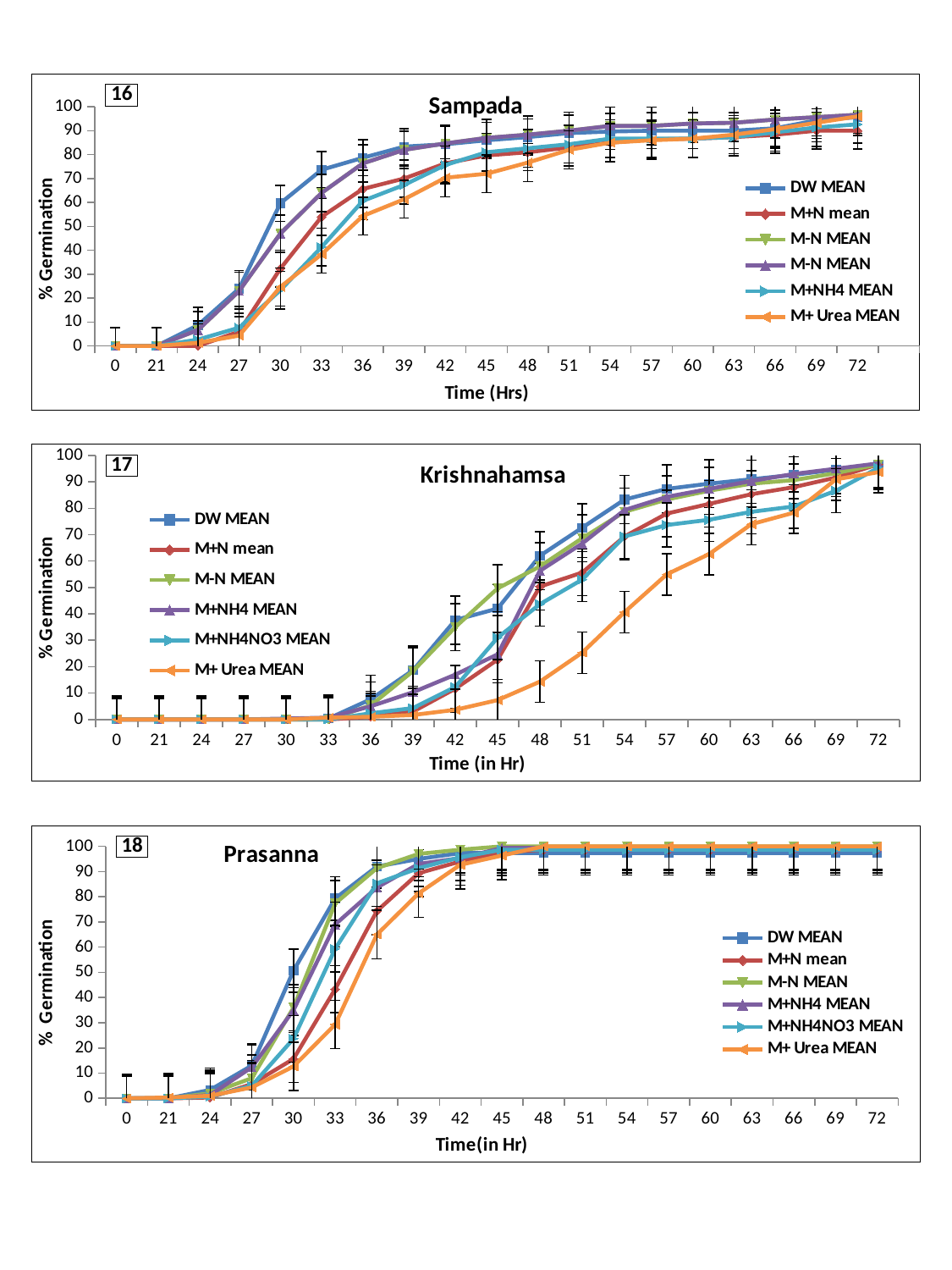

### Chart: Sampada

| Category | DW MEAN | M+N mean | M-N MEAN | M-N MEAN | M+NH4 MEAN | M+ Urea MEAN |
|---|---|---|---|---|---|---|
| 0 | 0.0 | 0.0 | 0.0 | 0.0 | 0.0 | 0.0 |
| 21 | 0.0 | 0.0 | 0.0 | 0.0 | 0.0 | 0.0 |
| 24 | 8.666666666666677 | 0.0 | 6.666666666666667 | 6.666666666666667 | 2.6666666666666665 | 1.3333333333333333 |
| 27 | 24.0 | 6.0 | 23.0 | 23.0 | 7.666666666666667 | 4.333333333333348 |
| 30 | 59.66666666666647 | 32.333333333333336 | 47.0 | 47.0 | 23.33333333333324 | 24.666666666666668 |
| 33 | 73.66666666666667 | 54.0 | 64.0 | 64.0 | 41.333333333333336 | 38.333333333333336 |
| 36 | 78.66666666666667 | 65.66666666666667 | 76.33333333333326 | 76.33333333333326 | 60.66666666666647 | 54.333333333333336 |
| 39 | 83.33333333333326 | 70.0 | 82.0 | 82.0 | 67.33333333333326 | 61.333333333333336 |
| 42 | 84.33333333333326 | 76.33333333333326 | 84.66666666666667 | 84.66666666666667 | 75.66666666666667 | 70.33333333333326 |
| 45 | 86.0 | 79.66666666666667 | 87.0 | 87.0 | 81.0 | 72.0 |
| 48 | 87.33333333333326 | 81.0 | 88.33333333333326 | 88.33333333333326 | 82.66666666666667 | 76.66666666666667 |
| 51 | 89.0 | 83.0 | 90.0 | 90.0 | 84.33333333333326 | 82.0 |
| 54 | 89.66666666666667 | 85.0 | 92.0 | 92.0 | 86.66666666666667 | 85.0 |
| 57 | 90.0 | 86.33333333333326 | 92.0 | 92.0 | 86.66666666666667 | 86.0 |
| 60 | 90.0 | 86.66666666666667 | 93.0 | 93.0 | 86.66666666666667 | 86.66666666666667 |
| 63 | 90.0 | 87.33333333333326 | 93.33333333333326 | 93.33333333333326 | 87.33333333333326 | 88.33333333333326 |
| 66 | 91.0 | 88.33333333333326 | 94.66666666666667 | 94.66666666666667 | 89.33333333333326 | 90.66666666666667 |
| 69 | 94.33333333333326 | 90.0 | 95.66666666666667 | 95.66666666666667 | 91.33333333333326 | 93.33333333333326 |
| 72 | 95.66666666666667 | 90.0 | 96.66666666666667 | 96.66666666666667 | 92.66666666666667 | 96.0 |

### Chart: Krishnahamsa

| Category | DW MEAN | M+N mean | M-N MEAN | M+NH4 MEAN | M+NH4NO3 MEAN | M+ Urea MEAN |
|---|---|---|---|---|---|---|
| 0 | 0.0 | 0.0 | 0.0 | 0.0 | 0.0 | 0.0 |
| 21 | 0.0 | 0.0 | 0.0 | 0.0 | 0.0 | 0.0 |
| 24 | 0.0 | 0.0 | 0.0 | 0.0 | 0.0 | 0.0 |
| 27 | 0.0 | 0.0 | 0.0 | 0.0 | 0.0 | 0.0 |
| 30 | 0.0 | 0.0 | 0.0 | 0.3333333333333333 | 0.0 | 0.0 |
| 33 | 0.3333333333333333 | 0.0 | 0.0 | 0.6666666666666666 | 0.0 | 0.6666666666666666 |
| 36 | 7.666666666666667 | 1.0 | 5.333333333333348 | 5.0 | 2.3333333333333335 | 1.0 |
| 39 | 18.666666666666668 | 3.0 | 18.33333333333324 | 10.333333333333334 | 4.333333333333348 | 1.6666666666666667 |
| 42 | 37.66666666666647 | 11.666666666666694 | 35.0 | 17.0 | 12.333333333333334 | 3.6666666666666665 |
| 45 | 42.0 | 22.666666666666668 | 49.66666666666647 | 24.666666666666668 | 31.0 | 7.333333333333348 |
| 48 | 62.0 | 50.333333333333336 | 58.0 | 56.333333333333336 | 43.66666666666647 | 14.333333333333334 |
| 51 | 72.66666666666667 | 55.66666666666647 | 68.66666666666667 | 66.66666666666667 | 53.0 | 25.33333333333324 |
| 54 | 83.33333333333326 | 69.33333333333326 | 78.66666666666667 | 79.33333333333326 | 69.33333333333326 | 40.66666666666647 |
| 57 | 87.33333333333326 | 78.0 | 83.33333333333326 | 84.33333333333326 | 73.66666666666667 | 55.0 |
| 60 | 89.33333333333326 | 81.66666666666667 | 86.66666666666667 | 87.33333333333326 | 75.66666666666667 | 62.66666666666647 |
| 63 | 91.0 | 85.33333333333326 | 89.33333333333326 | 90.33333333333326 | 78.66666666666667 | 74.0 |
| 66 | 92.66666666666667 | 88.0 | 90.66666666666667 | 93.0 | 80.66666666666667 | 78.33333333333326 |
| 69 | 94.66666666666667 | 91.66666666666667 | 93.33333333333326 | 95.0 | 86.66666666666667 | 91.0 |
| 72 | 96.33333333333326 | 96.66666666666667 | 96.66666666666667 | 97.0 | 95.33333333333326 | 93.66666666666667 |

### Chart: Prasanna

| Category | DW MEAN | M+N mean | M-N MEAN | M+NH4 MEAN | M+NH4NO3 MEAN | M+ Urea MEAN |
|---|---|---|---|---|---|---|
| 0 | 0.0 | 0.0 | 0.0 | 0.0 | 0.0 | 0.0 |
| 21 | 0.0 | 0.0 | 0.0 | 0.0 | 0.0 | 0.3333333333333333 |
| 24 | 3.3333333333333335 | 0.3333333333333333 | 2.0 | 1.3333333333333333 | 0.6666666666666666 | 1.0 |
| 27 | 13.0 | 5.666666666666667 | 8.0 | 12.333333333333334 | 5.0 | 4.333333333333348 |
| 30 | 50.66666666666647 | 15.666666666666694 | 36.0 | 35.0 | 23.666666666666668 | 12.666666666666694 |
| 33 | 79.33333333333326 | 43.333333333333336 | 77.33333333333326 | 69.0 | 59.333333333333336 | 29.33333333333324 |
| 36 | 92.0 | 74.33333333333326 | 91.33333333333326 | 83.66666666666667 | 85.33333333333326 | 65.0 |
| 39 | 95.0 | 89.33333333333326 | 97.0 | 93.0 | 91.33333333333326 | 81.33333333333326 |
| 42 | 97.33333333333326 | 94.0 | 98.66666666666667 | 95.33333333333326 | 95.66666666666667 | 92.66666666666667 |
| 45 | 97.33333333333326 | 97.66666666666667 | 100.0 | 99.33333333333326 | 98.66666666666667 | 96.33333333333326 |
| 48 | 97.33333333333326 | 98.66666666666667 | 100.0 | 99.33333333333326 | 98.66666666666667 | 100.0 |
| 51 | 97.33333333333326 | 98.66666666666667 | 100.0 | 99.33333333333326 | 98.66666666666667 | 100.0 |
| 54 | 97.33333333333326 | 98.66666666666667 | 100.0 | 99.33333333333326 | 98.66666666666667 | 100.0 |
| 57 | 97.33333333333326 | 98.66666666666667 | 100.0 | 99.33333333333326 | 98.66666666666667 | 100.0 |
| 60 | 97.33333333333326 | 98.66666666666667 | 100.0 | 99.33333333333326 | 98.66666666666667 | 100.0 |
| 63 | 97.33333333333326 | 98.66666666666667 | 100.0 | 99.33333333333326 | 98.66666666666667 | 100.0 |
| 66 | 97.33333333333326 | 98.66666666666667 | 100.0 | 99.33333333333326 | 98.66666666666667 | 100.0 |
| 69 | 97.33333333333326 | 98.66666666666667 | 100.0 | 99.33333333333326 | 98.66666666666667 | 100.0 |
| 72 | 97.33333333333326 | 98.66666666666667 | 100.0 | 99.33333333333326 | 98.66666666666667 | 100.0 |